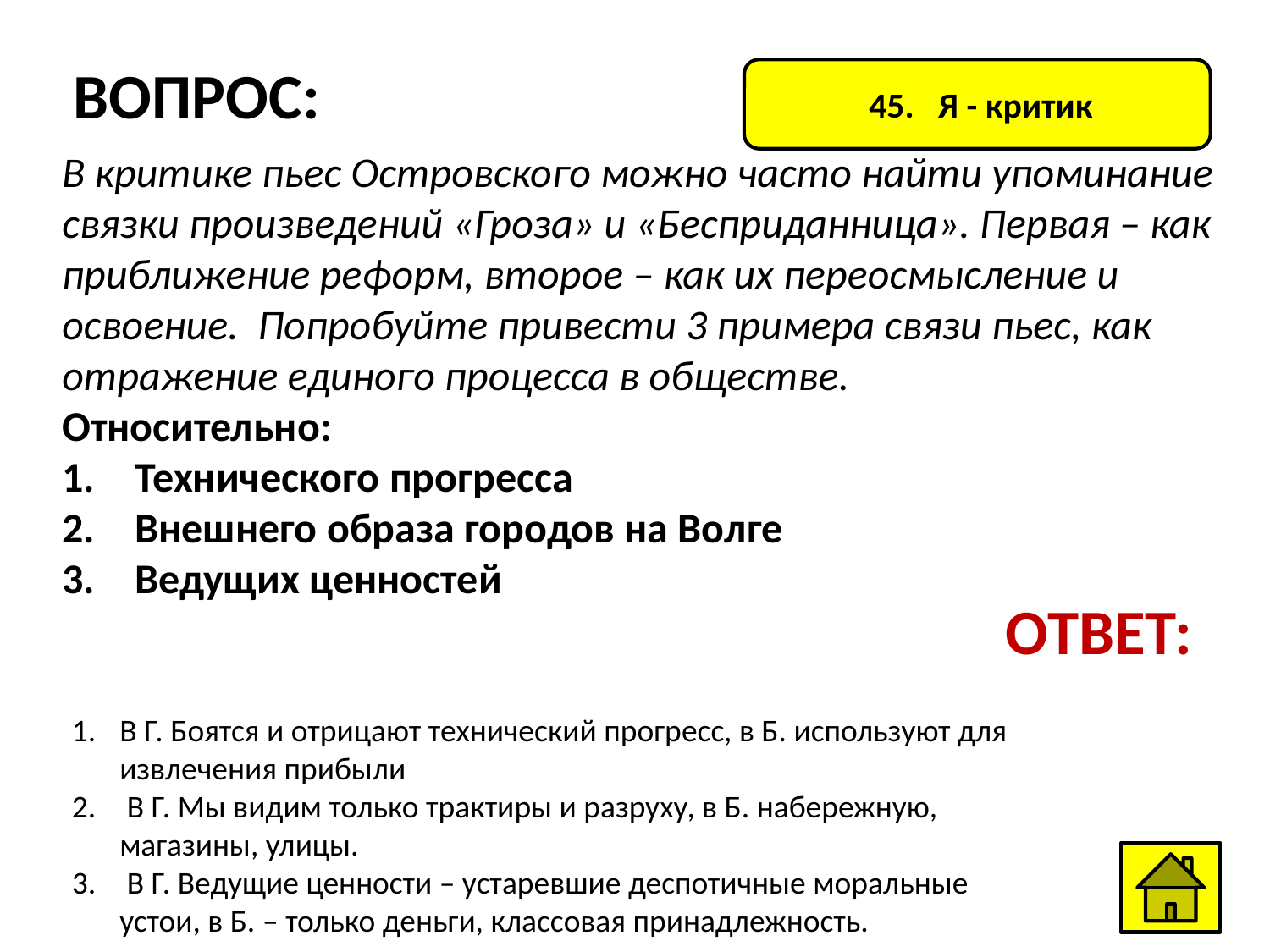

ВОПРОС:
 45.   Я - критик
В критике пьес Островского можно часто найти упоминание связки произведений «Гроза» и «Бесприданница». Первая – как приближение реформ, второе – как их переосмысление и освоение.  Попробуйте привести 3 примера связи пьес, как отражение единого процесса в обществе.
Относительно:
 Технического прогресса
 Внешнего образа городов на Волге
 Ведущих ценностей
ОТВЕТ:
В Г. Боятся и отрицают технический прогресс, в Б. используют для извлечения прибыли
 В Г. Мы видим только трактиры и разруху, в Б. набережную, магазины, улицы.
 В Г. Ведущие ценности – устаревшие деспотичные моральные устои, в Б. – только деньги, классовая принадлежность.